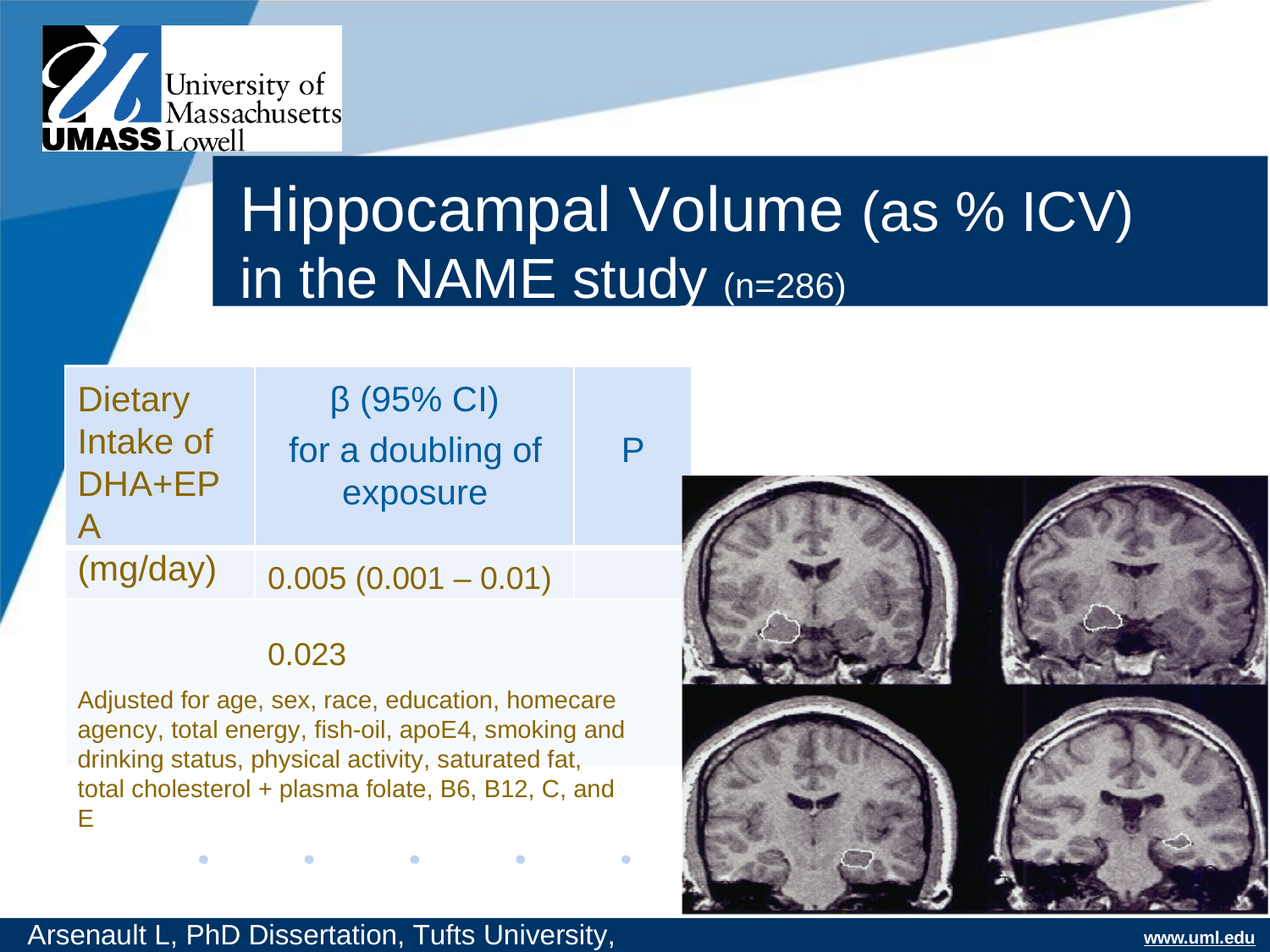

# Hippocampal Volume (as % ICV)
in the NAME study (n=286)

Dietary Intake of DHA+EPA
(mg/day)
β (95% CI)
for a doubling of exposure
P

0.005 (0.001 – 0.01)	0.023
Adjusted for age, sex, race, education, homecare agency, total energy, fish-oil, apoE4, smoking and drinking status, physical activity, saturated fat, total cholesterol + plasma folate, B6, B12, C, and E

Arsenault L, PhD Dissertation, Tufts University, 2009

www.uml.edu